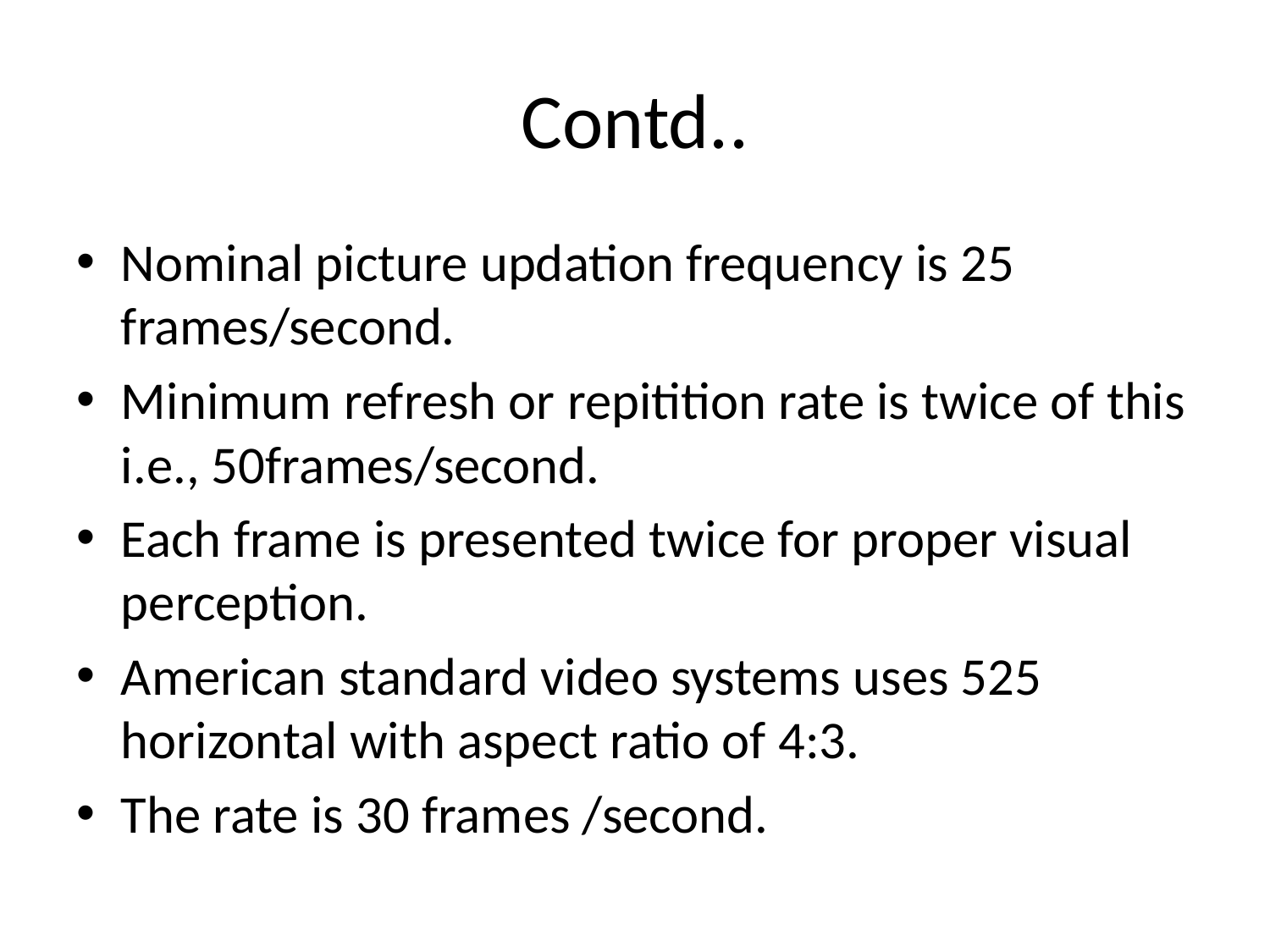

# Contd..
Nominal picture updation frequency is 25 frames/second.
Minimum refresh or repitition rate is twice of this i.e., 50frames/second.
Each frame is presented twice for proper visual perception.
American standard video systems uses 525 horizontal with aspect ratio of 4:3.
The rate is 30 frames /second.